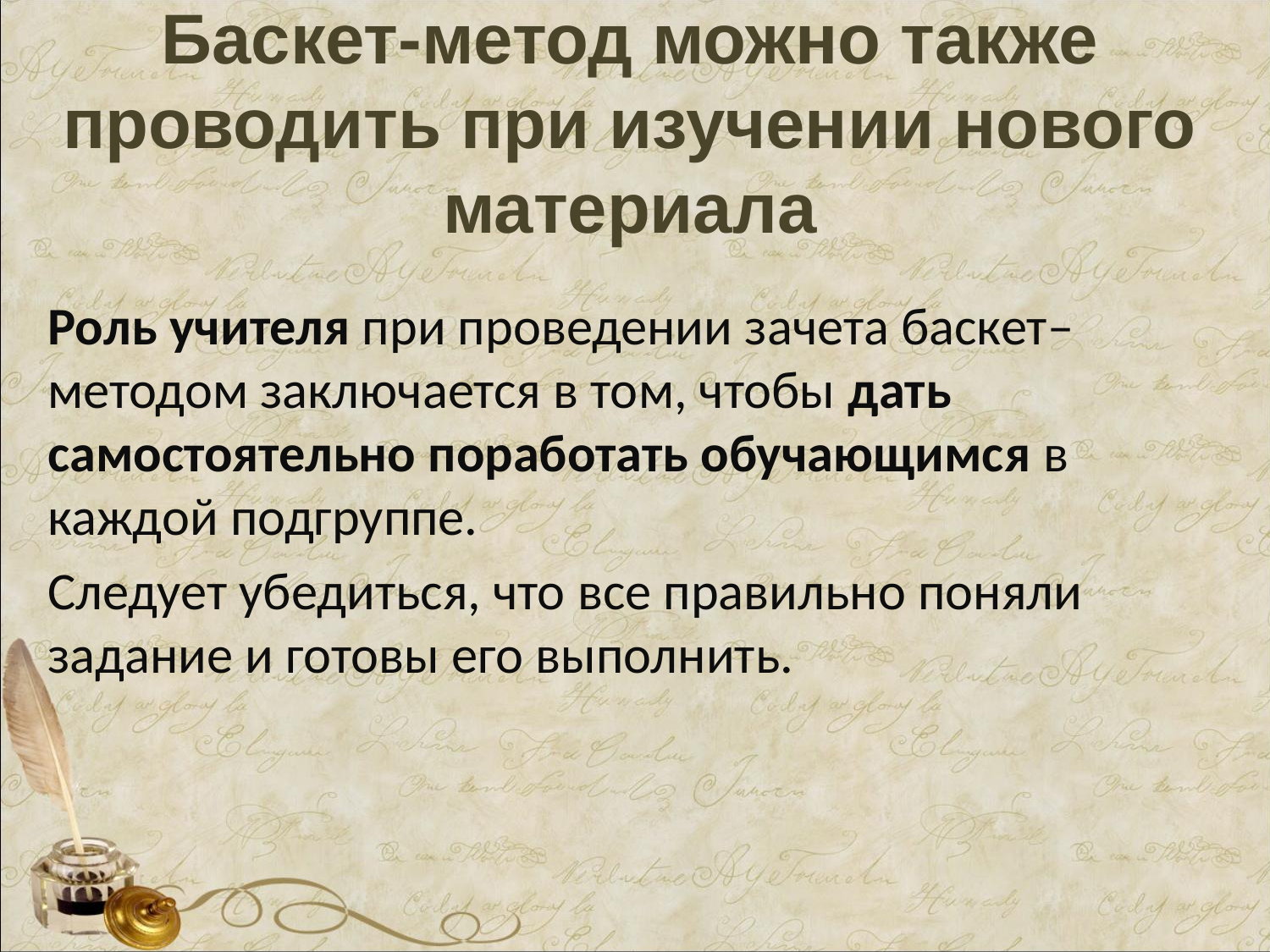

# Баскет-метод можно также проводить при изучении нового материала
Роль учителя при проведении зачета баскет–методом заключается в том, чтобы дать самостоятельно поработать обучающимся в каждой подгруппе.
Следует убедиться, что все правильно поняли задание и готовы его выполнить.